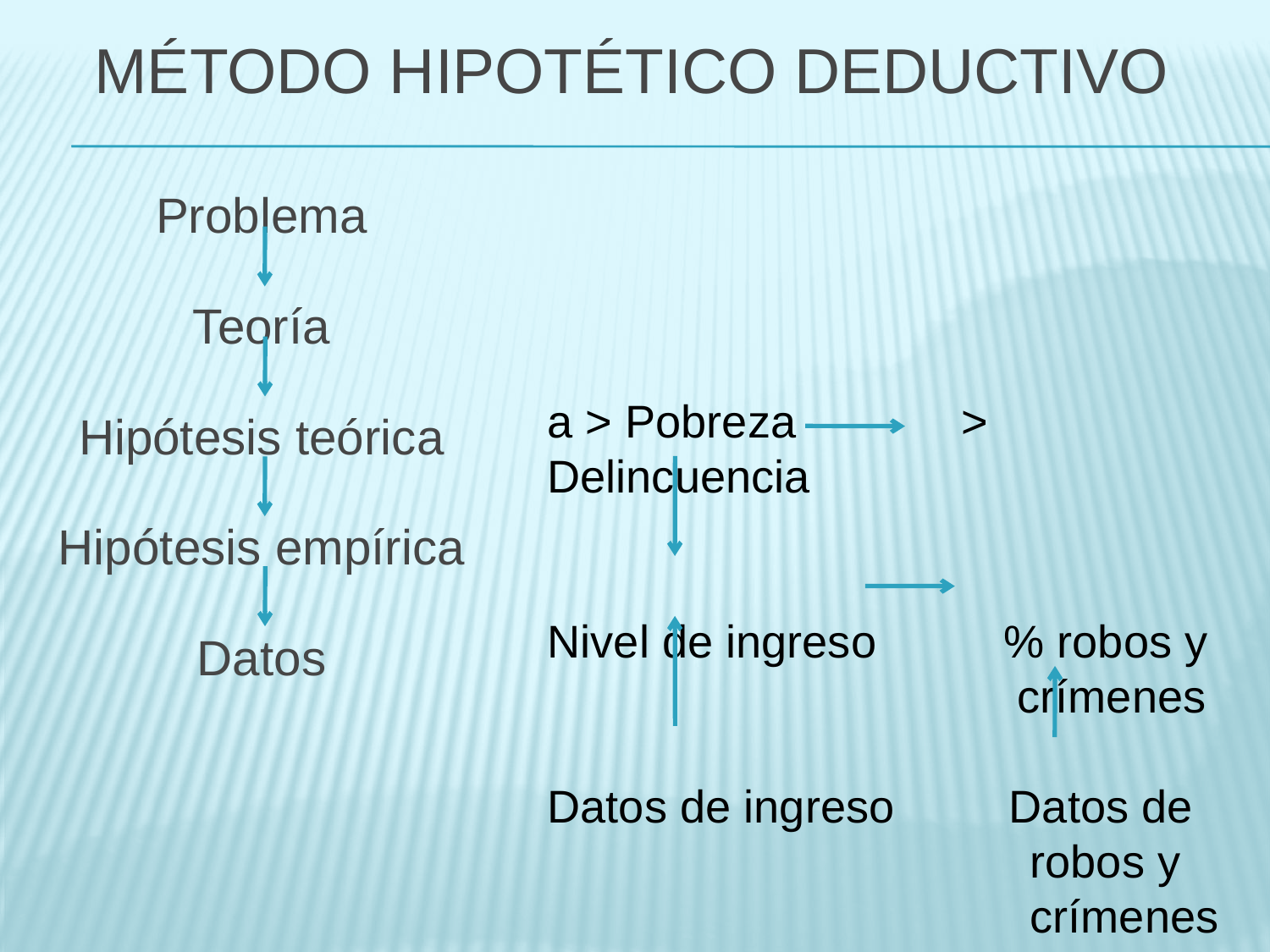

# MÉTODO HIPOTÉTICO DEDUCTIVO
Problema
Teoría
Hipótesis teórica
Hipótesis empírica
Datos

a > Pobreza             > Delincuencia

Nivel de ingreso          % robos y
                                     crímenes

Datos de ingreso         Datos de
                                      robos y
                                      crímenes